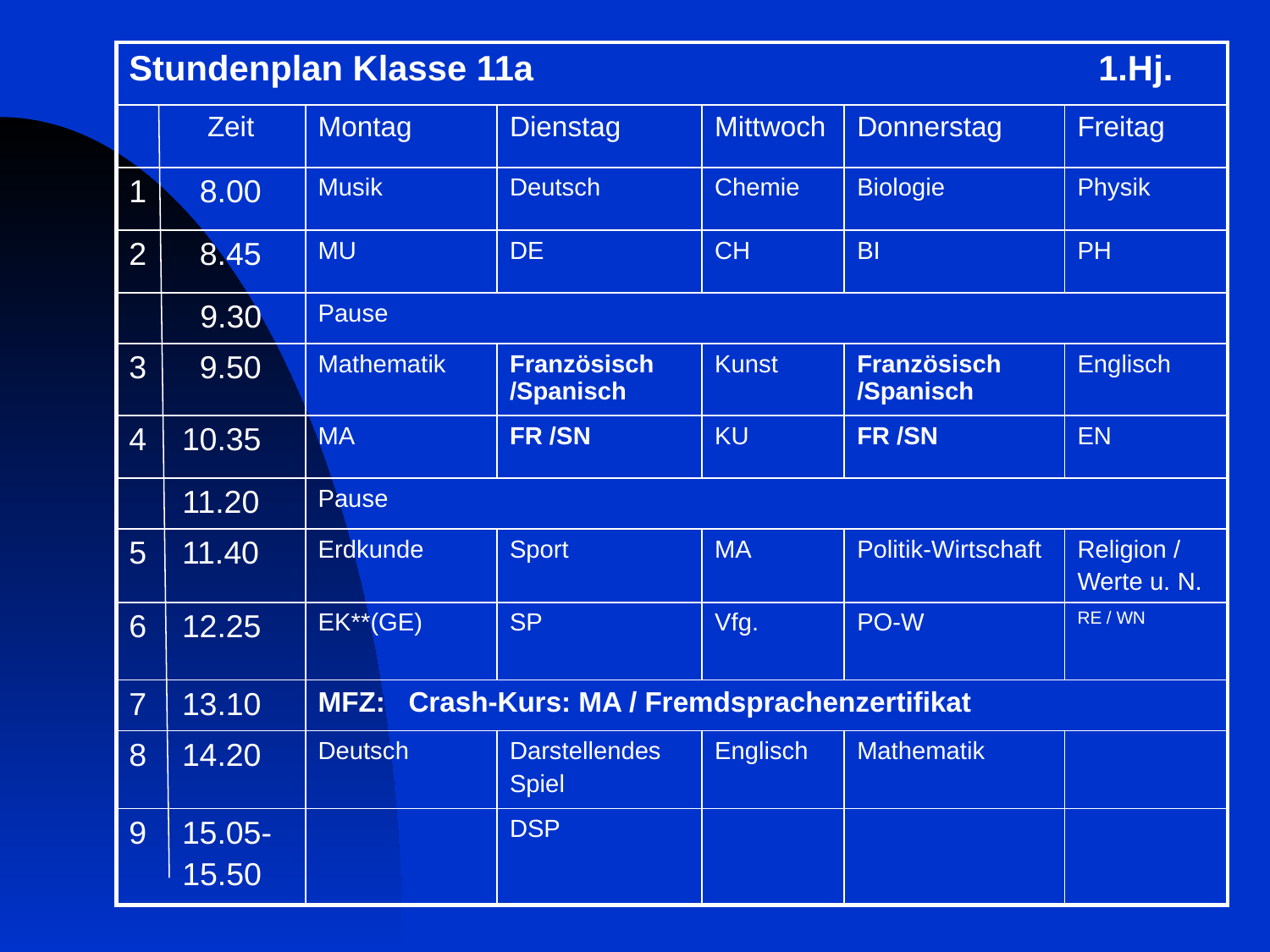

| Stundenplan Klasse 11a 1.Hj. |  |  |  |  |  |
| --- | --- | --- | --- | --- | --- |
| Zeit | Montag | Dienstag | Mittwoch | Donnerstag | Freitag |
| 1 8.00 | Musik | Deutsch | Chemie | Biologie | Physik |
| 2 8.45 | MU | DE | CH | BI | PH |
| 9.30 | Pause |  |  |  |  |
| 3 9.50 | Mathematik | Französisch /Spanisch | Kunst | Französisch /Spanisch | Englisch |
| 4 10.35 | MA | FR /SN | KU | FR /SN | EN |
| 11.20 | Pause |  |  |  |  |
| 5 11.40 | Erdkunde | Sport | MA | Politik-Wirtschaft | Religion / Werte u. N. |
| 6 12.25 | EK\*\*(GE) | SP | Vfg. | PO-W | RE / WN |
| 7 13.10 | MFZ: Crash-Kurs: MA / Fremdsprachenzertifikat |  |  |  |  |
| 8 14.20 | Deutsch | Darstellendes Spiel | Englisch | Mathematik |  |
| 9 15.05- 15.50 |  | DSP |  |  |  |